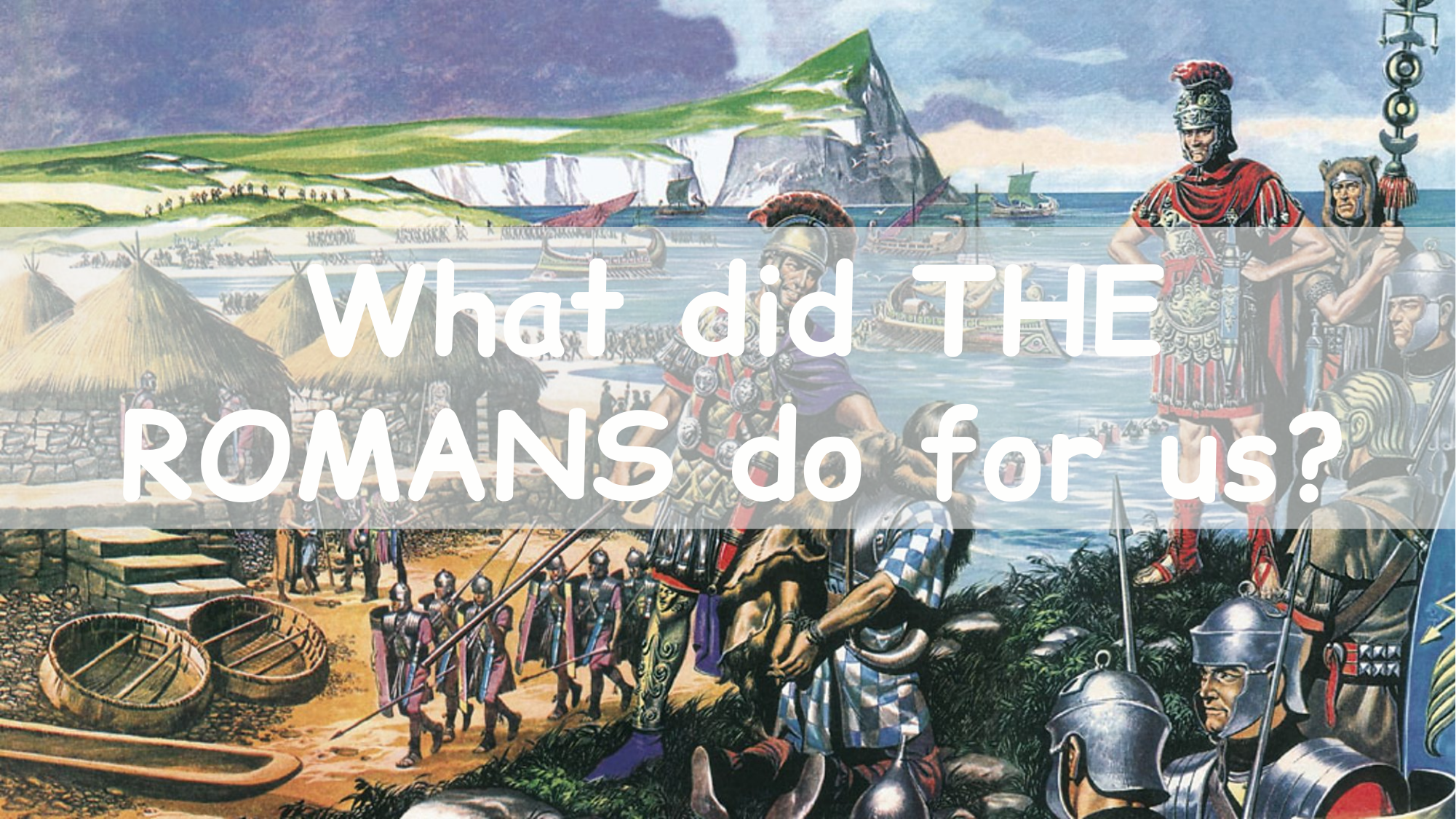

What did THE ROMANS do for us?